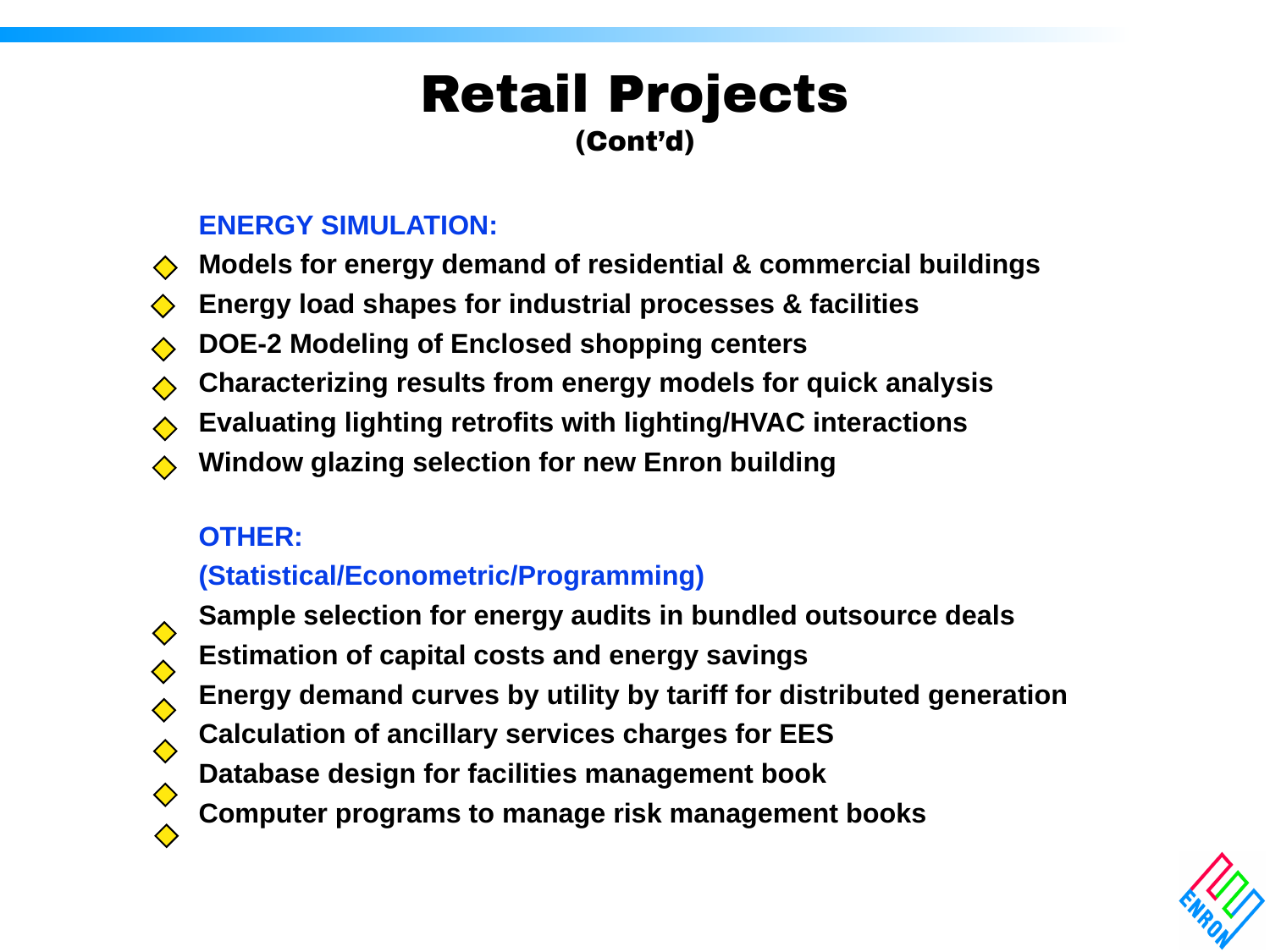

# Retail Projects (Cont’d)
ENERGY SIMULATION:
Models for energy demand of residential & commercial buildings
Energy load shapes for industrial processes & facilities
DOE-2 Modeling of Enclosed shopping centers
Characterizing results from energy models for quick analysis
Evaluating lighting retrofits with lighting/HVAC interactions
Window glazing selection for new Enron building

OTHER:
(Statistical/Econometric/Programming)
Sample selection for energy audits in bundled outsource deals
Estimation of capital costs and energy savings
Energy demand curves by utility by tariff for distributed generation
Calculation of ancillary services charges for EES
Database design for facilities management book
Computer programs to manage risk management books